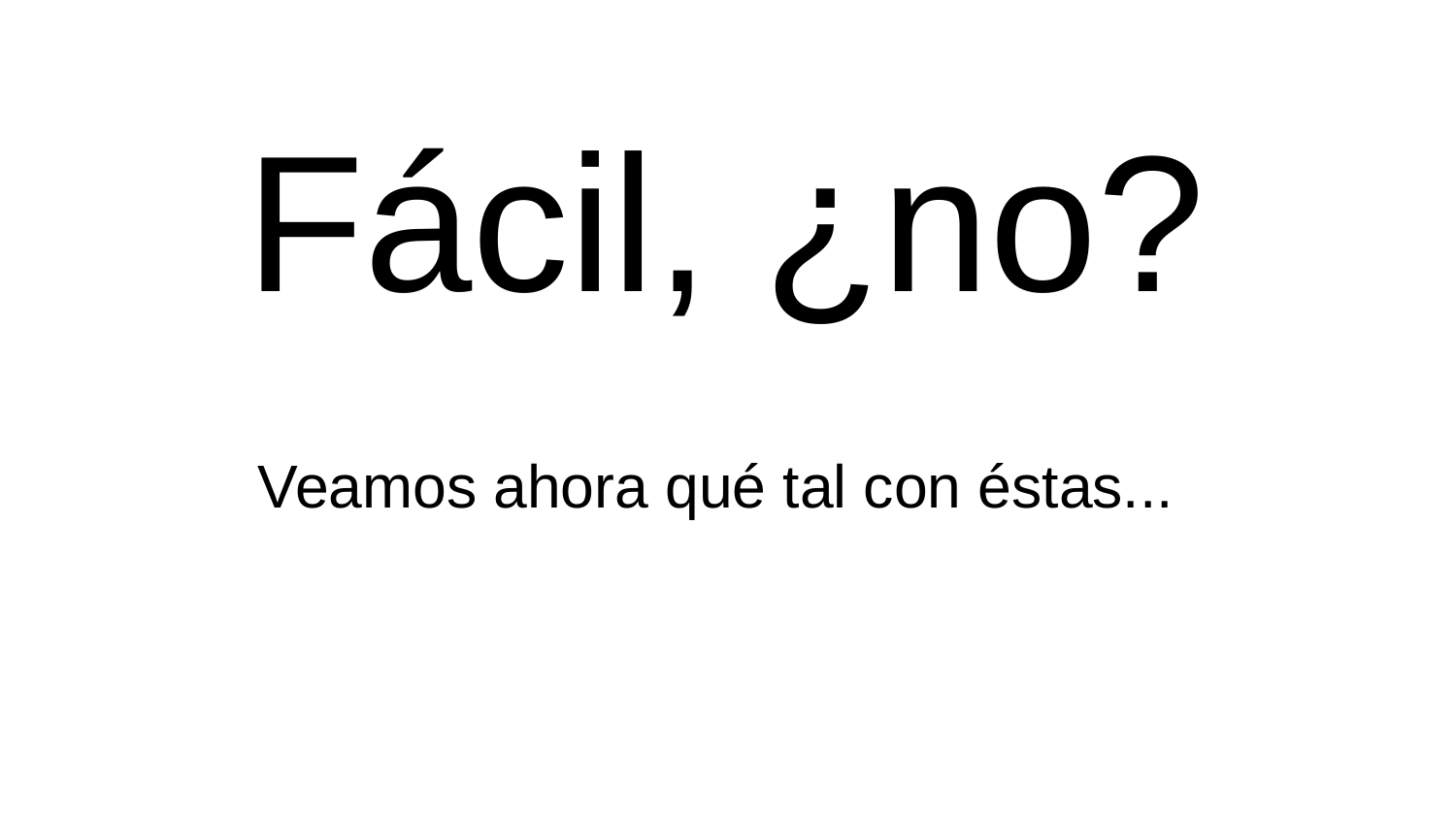

Fácil, ¿no?
Veamos ahora qué tal con éstas...